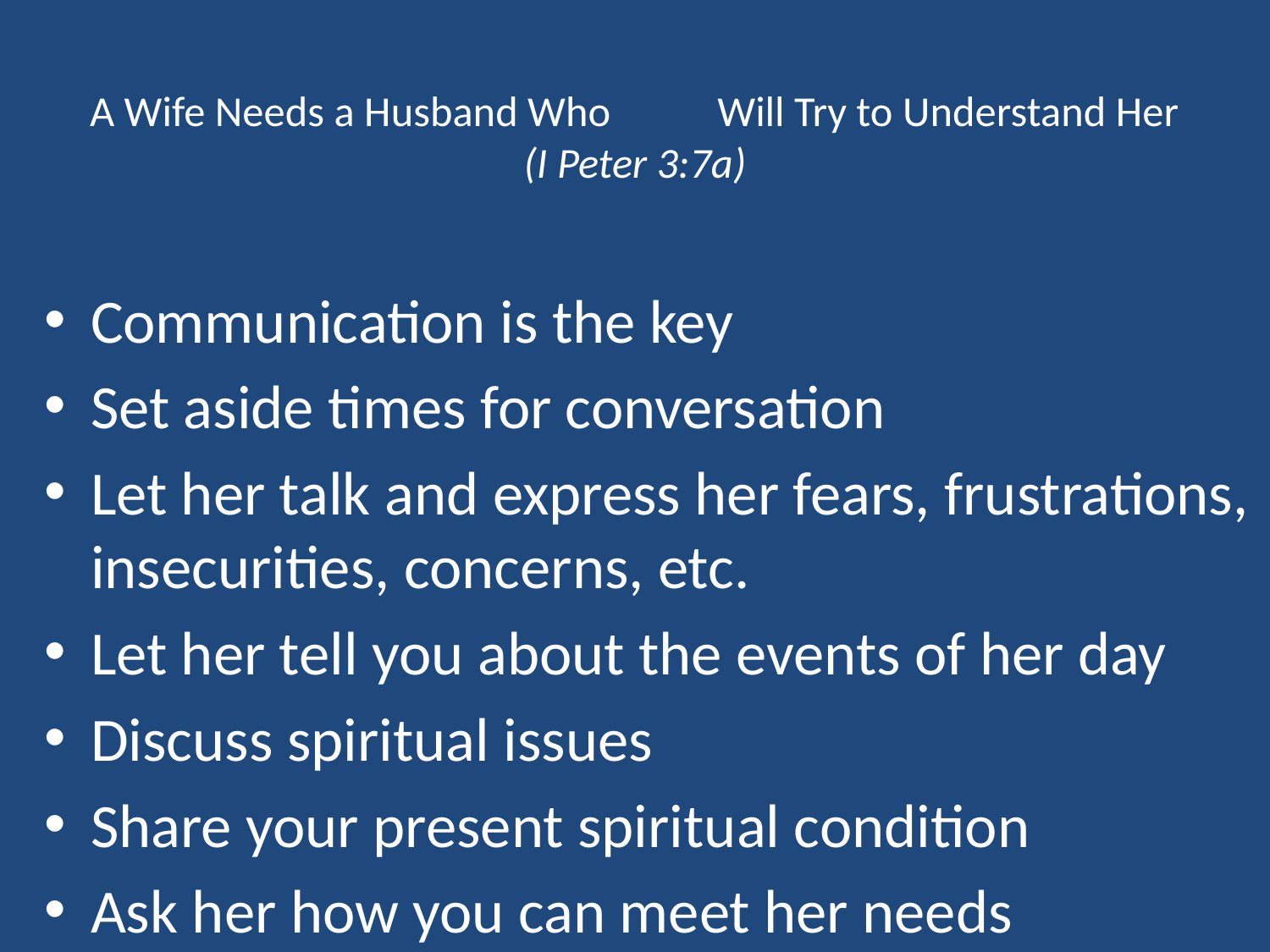

# A Wife Needs a Husband Who           Will Try to Understand Her (I Peter 3:7a)
Communication is the key
Set aside times for conversation
Let her talk and express her fears, frustrations, insecurities, concerns, etc.
Let her tell you about the events of her day
Discuss spiritual issues
Share your present spiritual condition
Ask her how you can meet her needs